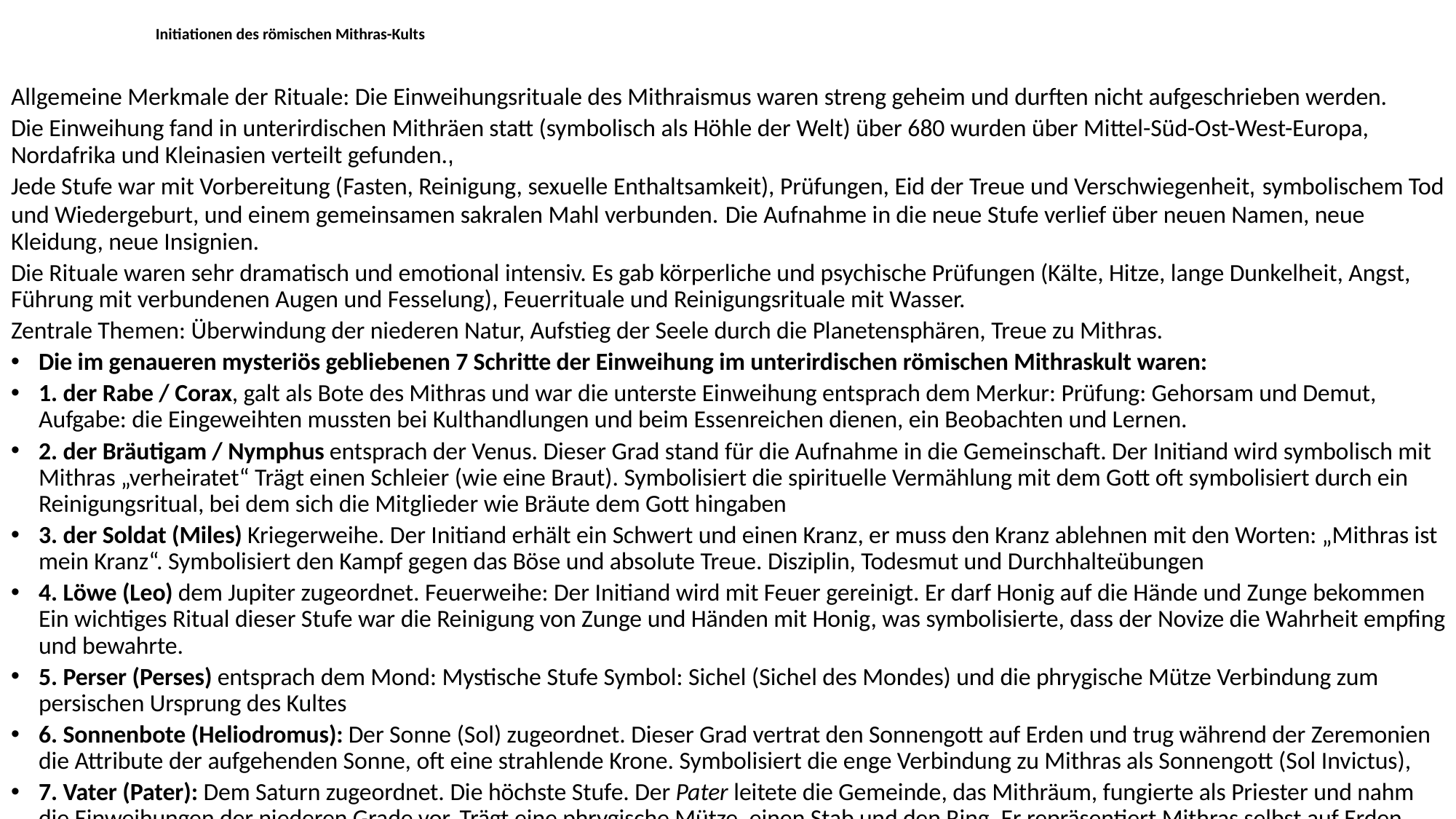

# Initiationen des römischen Mithras-Kults
Allgemeine Merkmale der Rituale: Die Einweihungsrituale des Mithraismus waren streng geheim und durften nicht aufgeschrieben werden.
Die Einweihung fand in unterirdischen Mithräen statt (symbolisch als Höhle der Welt) über 680 wurden über Mittel-Süd-Ost-West-Europa, Nordafrika und Kleinasien verteilt gefunden.,
Jede Stufe war mit Vorbereitung (Fasten, Reinigung, sexuelle Enthaltsamkeit), Prüfungen, Eid der Treue und Verschwiegenheit, symbolischem Tod und Wiedergeburt, und einem gemeinsamen sakralen Mahl verbunden. Die Aufnahme in die neue Stufe verlief über neuen Namen, neue Kleidung, neue Insignien.
Die Rituale waren sehr dramatisch und emotional intensiv. Es gab körperliche und psychische Prüfungen (Kälte, Hitze, lange Dunkelheit, Angst, Führung mit verbundenen Augen und Fesselung), Feuerrituale und Reinigungsrituale mit Wasser.
Zentrale Themen: Überwindung der niederen Natur, Aufstieg der Seele durch die Planetensphären, Treue zu Mithras.
Die im genaueren mysteriös gebliebenen 7 Schritte der Einweihung im unterirdischen römischen Mithraskult waren:
1. der Rabe / Corax, galt als Bote des Mithras und war die unterste Einweihung entsprach dem Merkur: Prüfung: Gehorsam und Demut, Aufgabe: die Eingeweihten mussten bei Kulthandlungen und beim Essenreichen dienen, ein Beobachten und Lernen.
2. der Bräutigam / Nymphus entsprach der Venus. Dieser Grad stand für die Aufnahme in die Gemeinschaft. Der Initiand wird symbolisch mit Mithras „verheiratet“ Trägt einen Schleier (wie eine Braut). Symbolisiert die spirituelle Vermählung mit dem Gott oft symbolisiert durch ein Reinigungsritual, bei dem sich die Mitglieder wie Bräute dem Gott hingaben
3. der Soldat (Miles) Kriegerweihe. Der Initiand erhält ein Schwert und einen Kranz, er muss den Kranz ablehnen mit den Worten: „Mithras ist mein Kranz“. Symbolisiert den Kampf gegen das Böse und absolute Treue. Disziplin, Todesmut und Durchhalteübungen
4. Löwe (Leo) dem Jupiter zugeordnet. Feuerweihe: Der Initiand wird mit Feuer gereinigt. Er darf Honig auf die Hände und Zunge bekommen Ein wichtiges Ritual dieser Stufe war die Reinigung von Zunge und Händen mit Honig, was symbolisierte, dass der Novize die Wahrheit empfing und bewahrte.
5. Perser (Perses) entsprach dem Mond: Mystische Stufe Symbol: Sichel (Sichel des Mondes) und die phrygische Mütze Verbindung zum persischen Ursprung des Kultes
6. Sonnenbote (Heliodromus): Der Sonne (Sol) zugeordnet. Dieser Grad vertrat den Sonnengott auf Erden und trug während der Zeremonien die Attribute der aufgehenden Sonne, oft eine strahlende Krone. Symbolisiert die enge Verbindung zu Mithras als Sonnengott (Sol Invictus),
7. Vater (Pater): Dem Saturn zugeordnet. Die höchste Stufe. Der Pater leitete die Gemeinde, das Mithräum, fungierte als Priester und nahm die Einweihungen der niederen Grade vor. Trägt eine phrygische Mütze, einen Stab und den Ring. Er repräsentiert Mithras selbst auf Erden Saturn-Stufe (Vollendung, höchste Weisheit